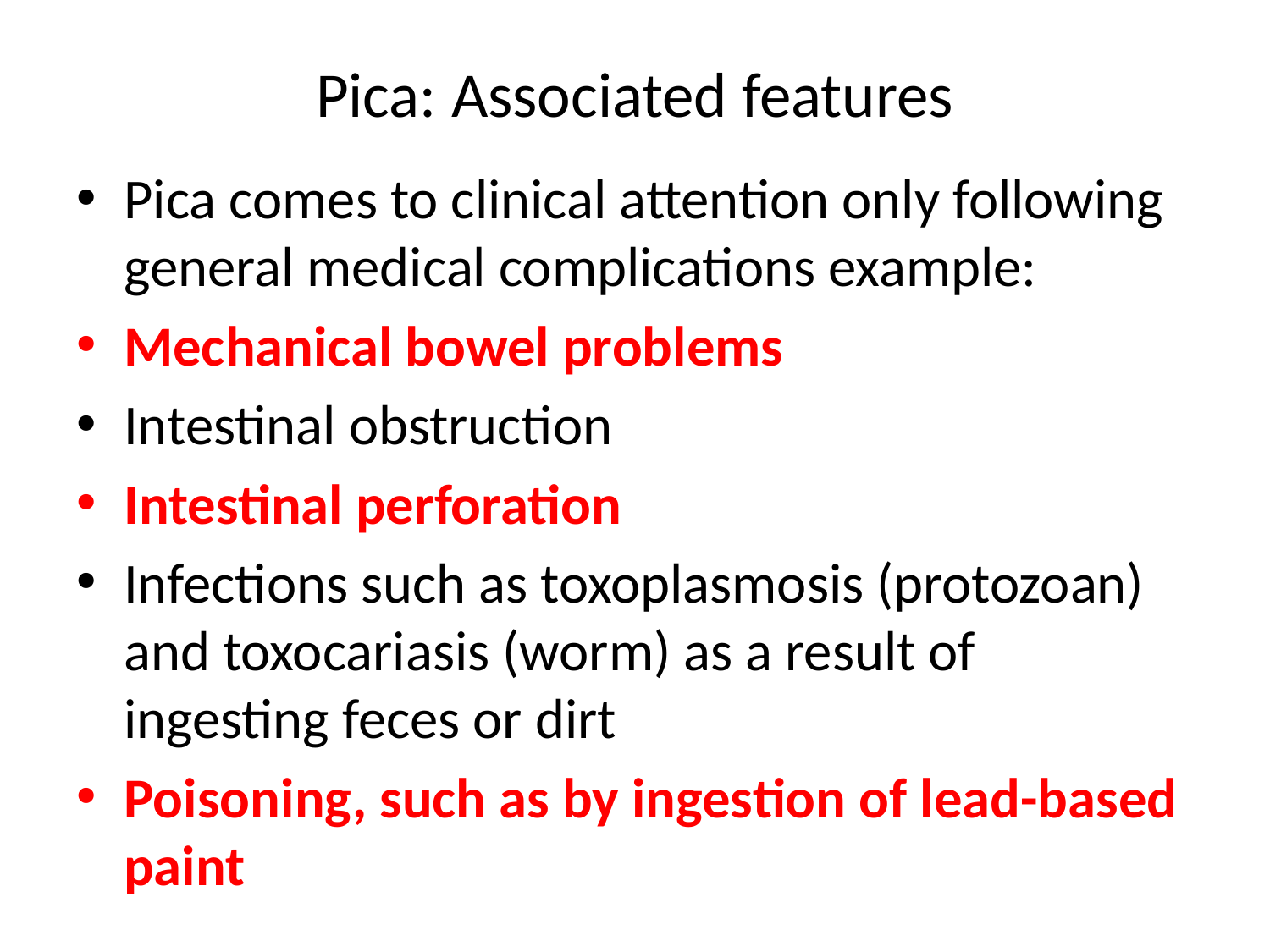

# Pica: Associated features
Pica comes to clinical attention only following general medical complications example:
Mechanical bowel problems
Intestinal obstruction
Intestinal perforation
Infections such as toxoplasmosis (protozoan) and toxocariasis (worm) as a result of ingesting feces or dirt
Poisoning, such as by ingestion of lead-based paint